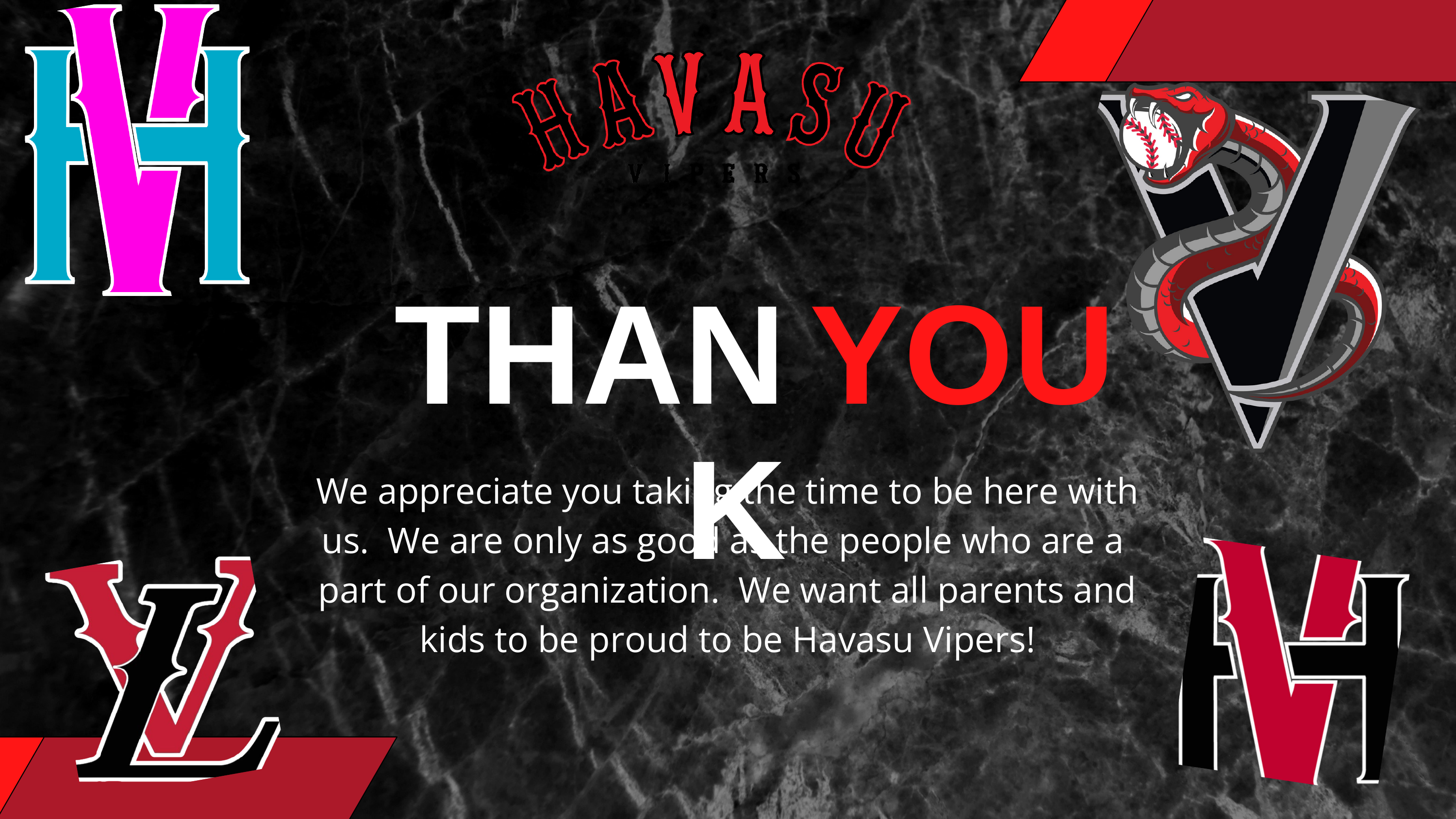

THANK
YOU
We appreciate you taking the time to be here with us.  We are only as good as the people who are a  part of our organization.  We want all parents and kids to be proud to be Havasu Vipers!